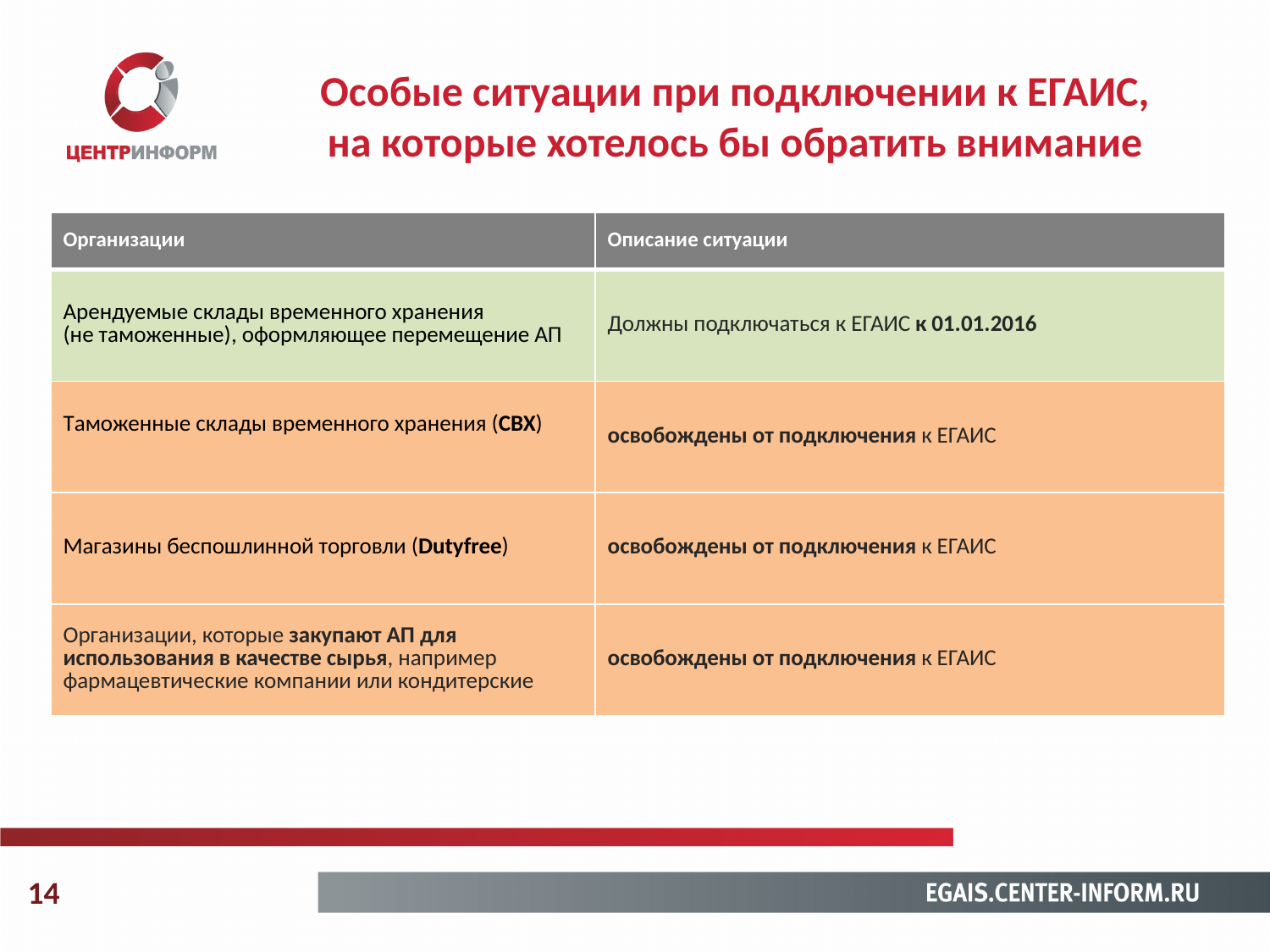

Особые ситуации при подключении к ЕГАИС,
на которые хотелось бы обратить внимание
| Организации | Описание ситуации |
| --- | --- |
| Арендуемые склады временного хранения (не таможенные), оформляющее перемещение АП | Должны подключаться к ЕГАИС к 01.01.2016 |
| Таможенные склады временного хранения (СВХ) | освобождены от подключения к ЕГАИС |
| Магазины беспошлинной торговли (Dutyfree) | освобождены от подключения к ЕГАИС |
| Организации, которые закупают АП для использования в качестве сырья, например фармацевтические компании или кондитерские | освобождены от подключения к ЕГАИС |
14